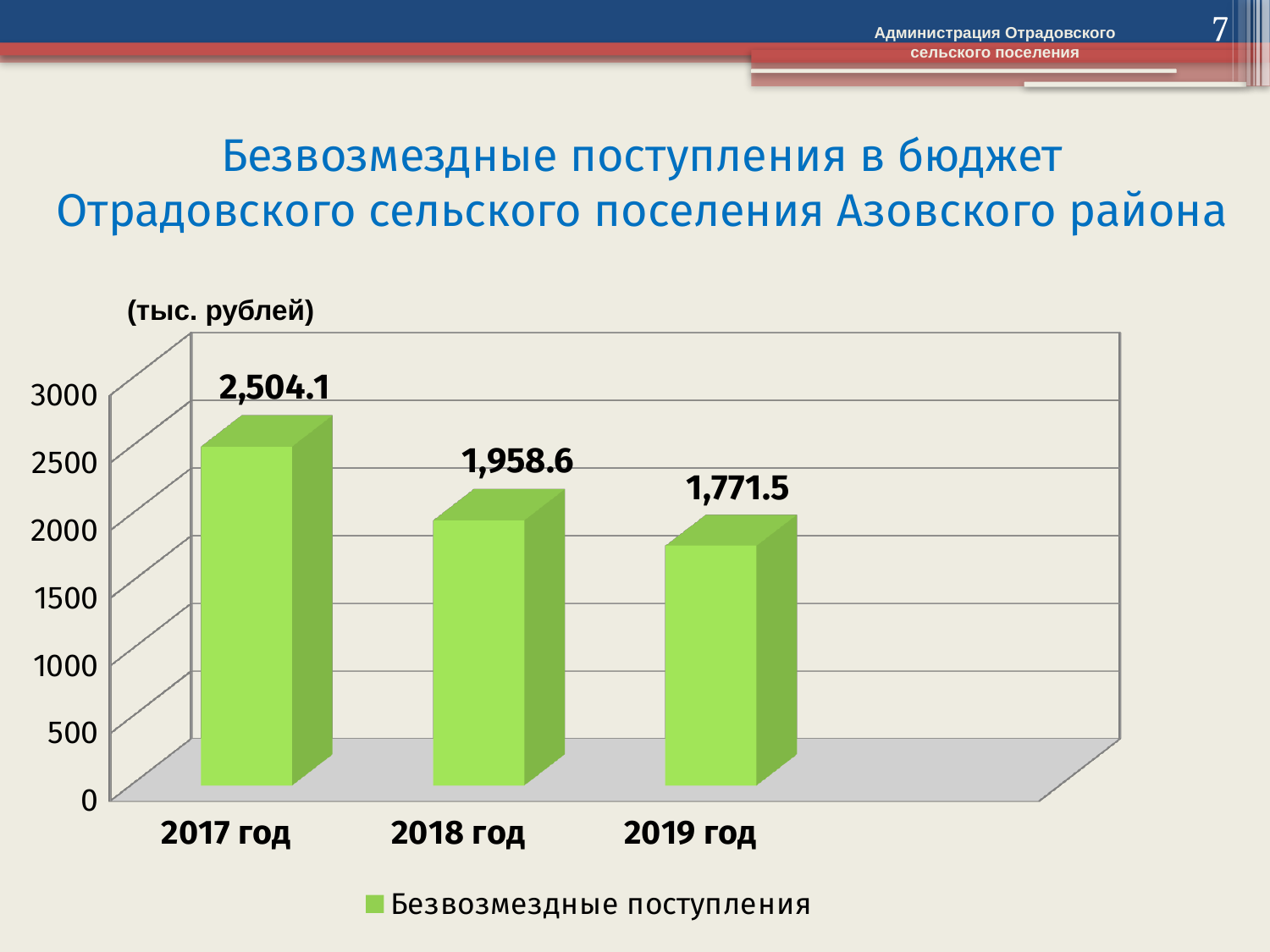

7
Администрация Отрадовского
сельского поселения
# Безвозмездные поступления в бюджет Отрадовского сельского поселения Азовского района
(тыс. рублей)

[unsupported chart]